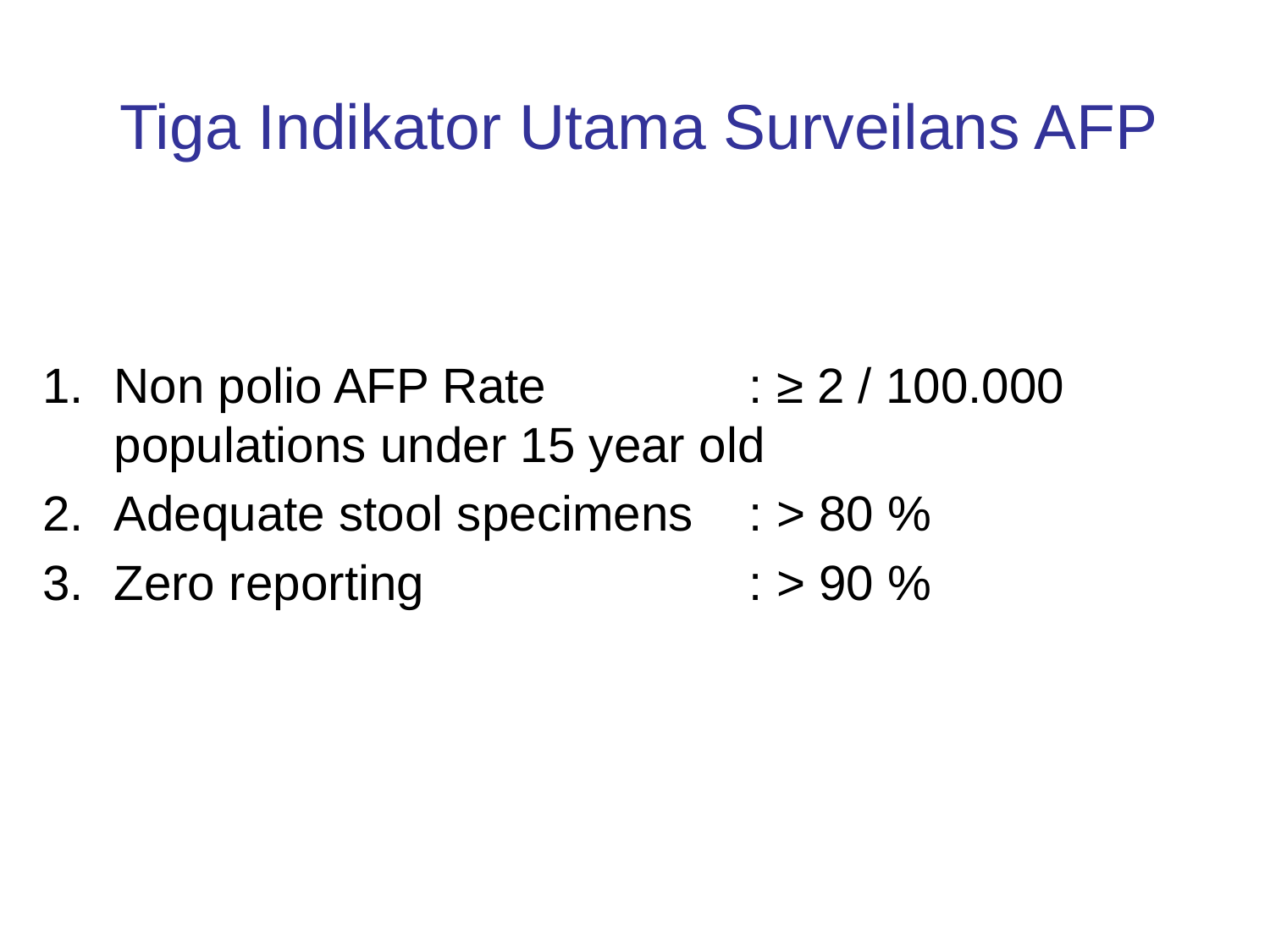

Tiga Indikator Utama Surveilans AFP
Non polio AFP Rate 		: ≥ 2 / 100.000 populations under 15 year old
Adequate stool specimens	: > 80 %
Zero reporting			: > 90 %